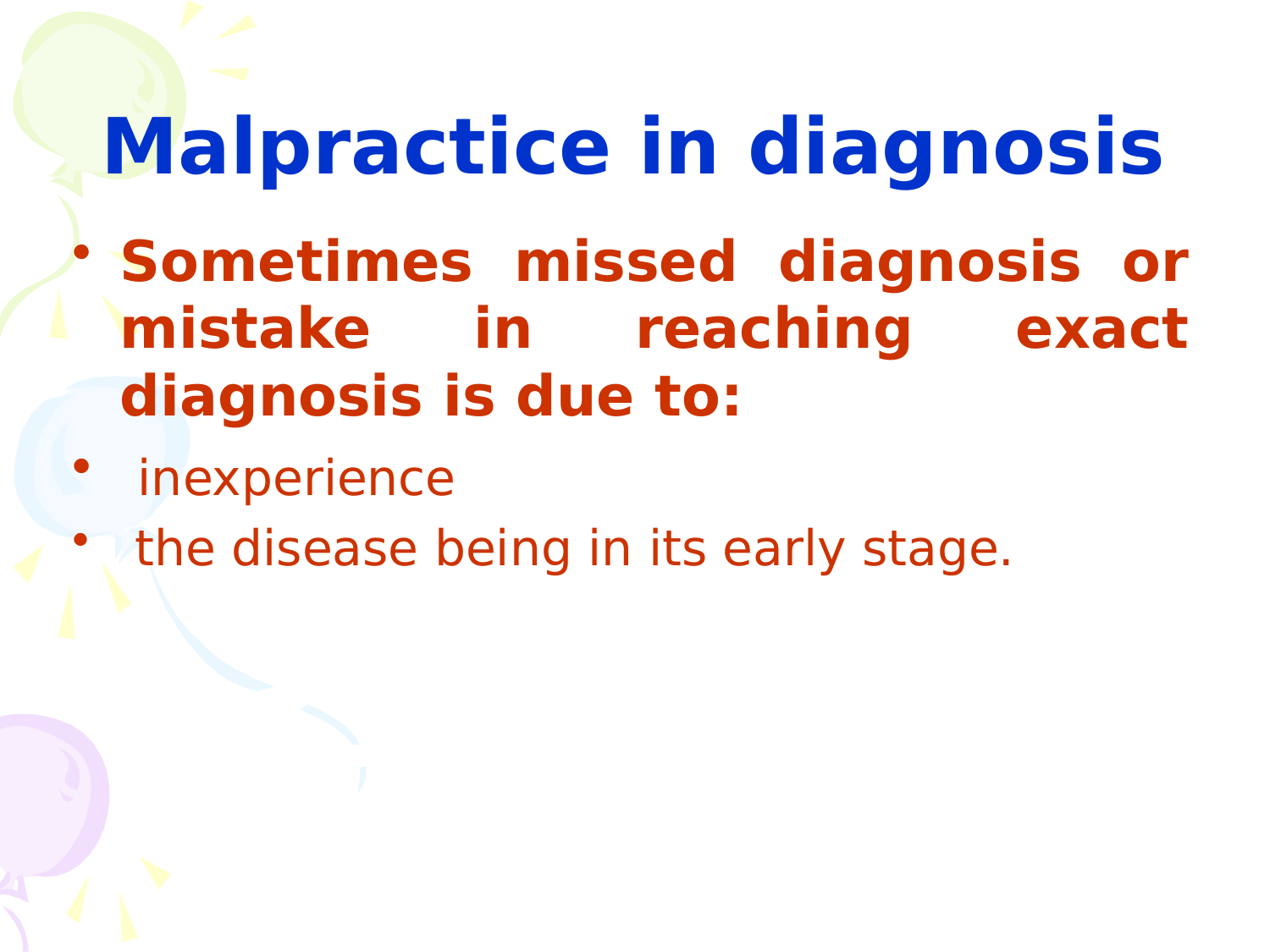

# Malpractice in diagnosis
Sometimes missed diagnosis or mistake in reaching exact diagnosis is due to:
 inexperience
 the disease being in its early stage.